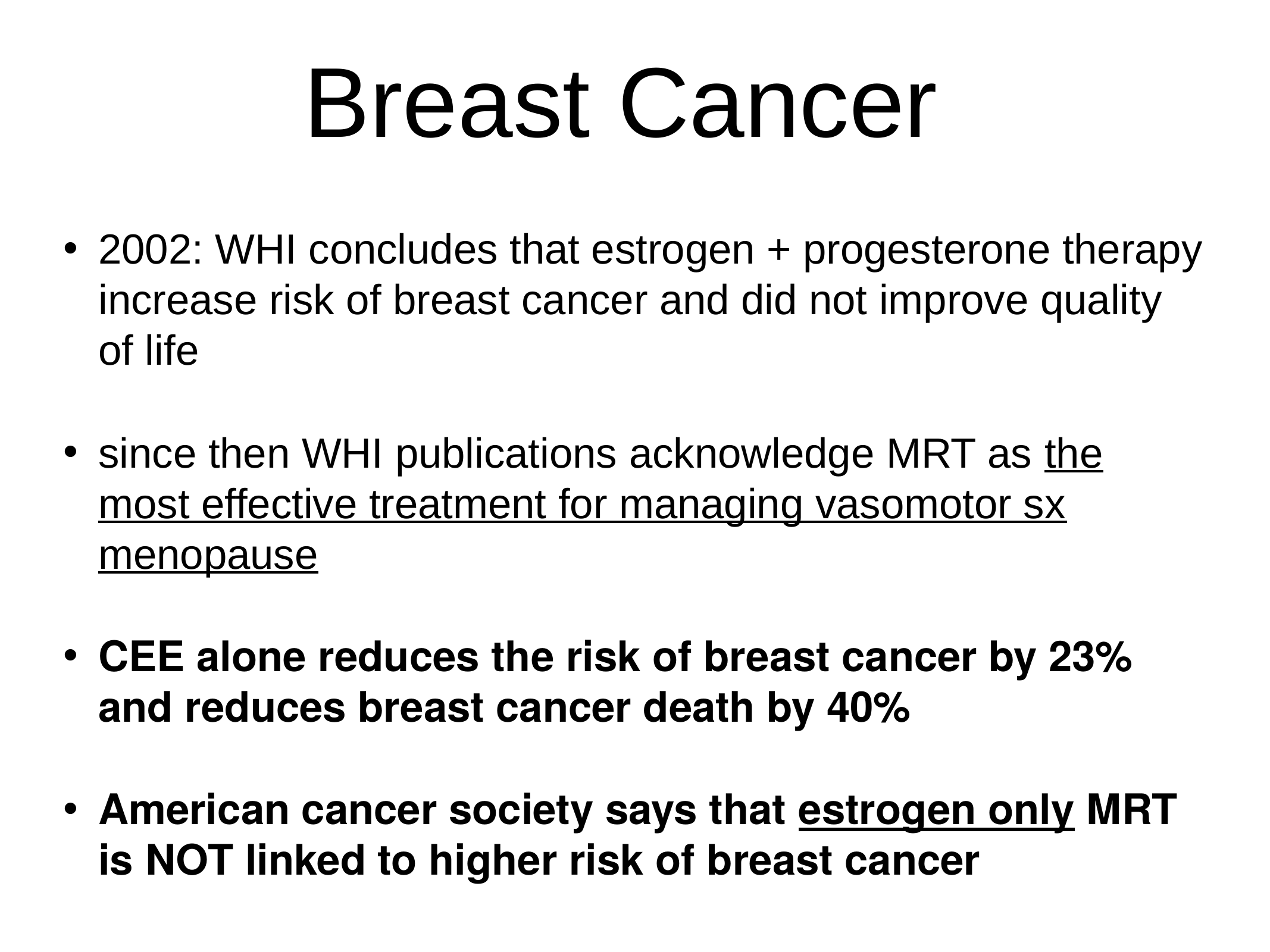

# Breast Cancer
2002: WHI concludes that estrogen + progesterone therapy increase risk of breast cancer and did not improve quality of life
since then WHI publications acknowledge MRT as the most effective treatment for managing vasomotor sx menopause
CEE alone reduces the risk of breast cancer by 23% and reduces breast cancer death by 40%
American cancer society says that estrogen only MRT is NOT linked to higher risk of breast cancer